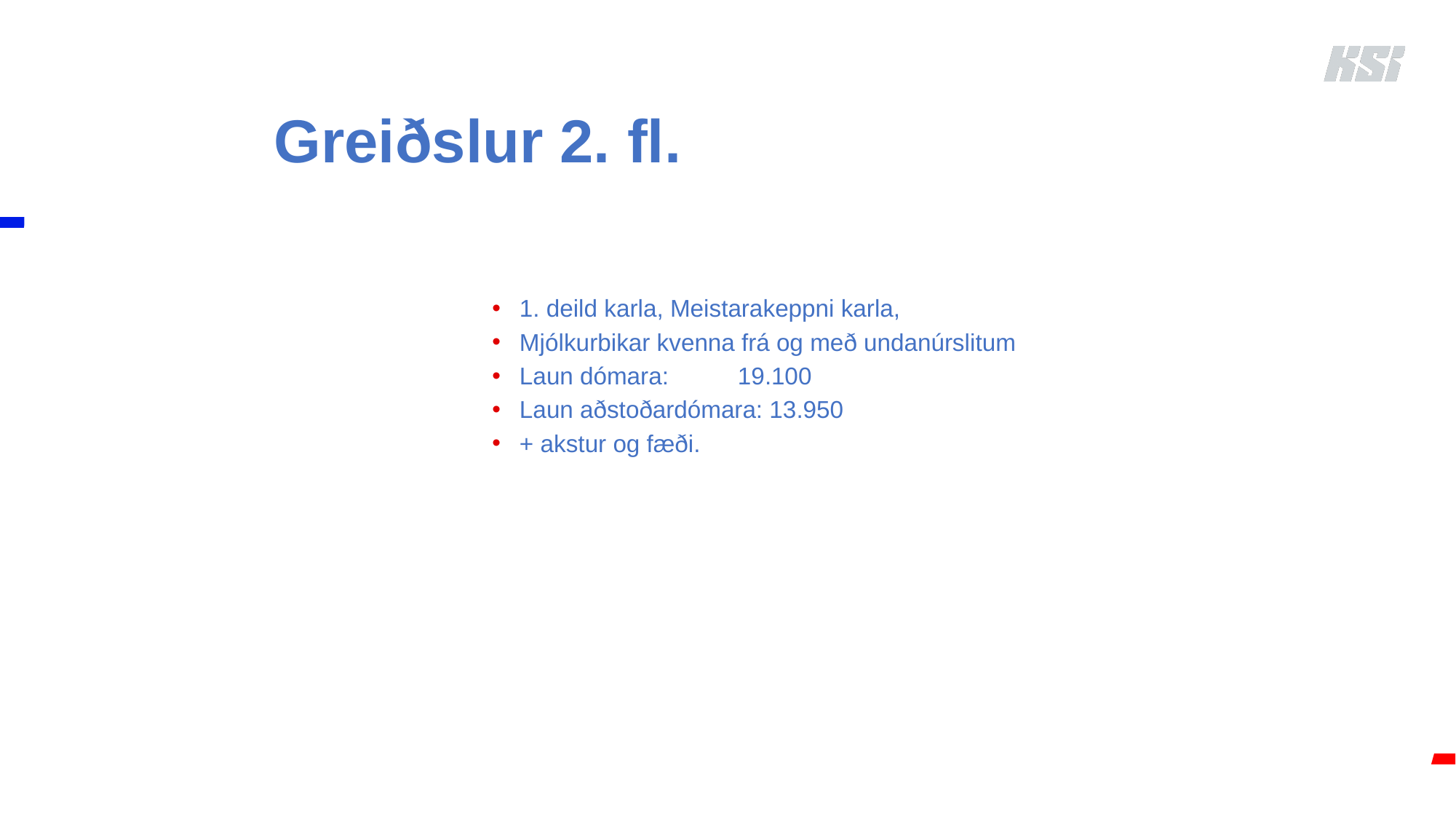

# Greiðslur 2. fl.
1. deild karla, Meistarakeppni karla,
Mjólkurbikar kvenna frá og með undanúrslitum
Laun dómara:	19.100
Laun aðstoðardómara: 13.950
+ akstur og fæði.